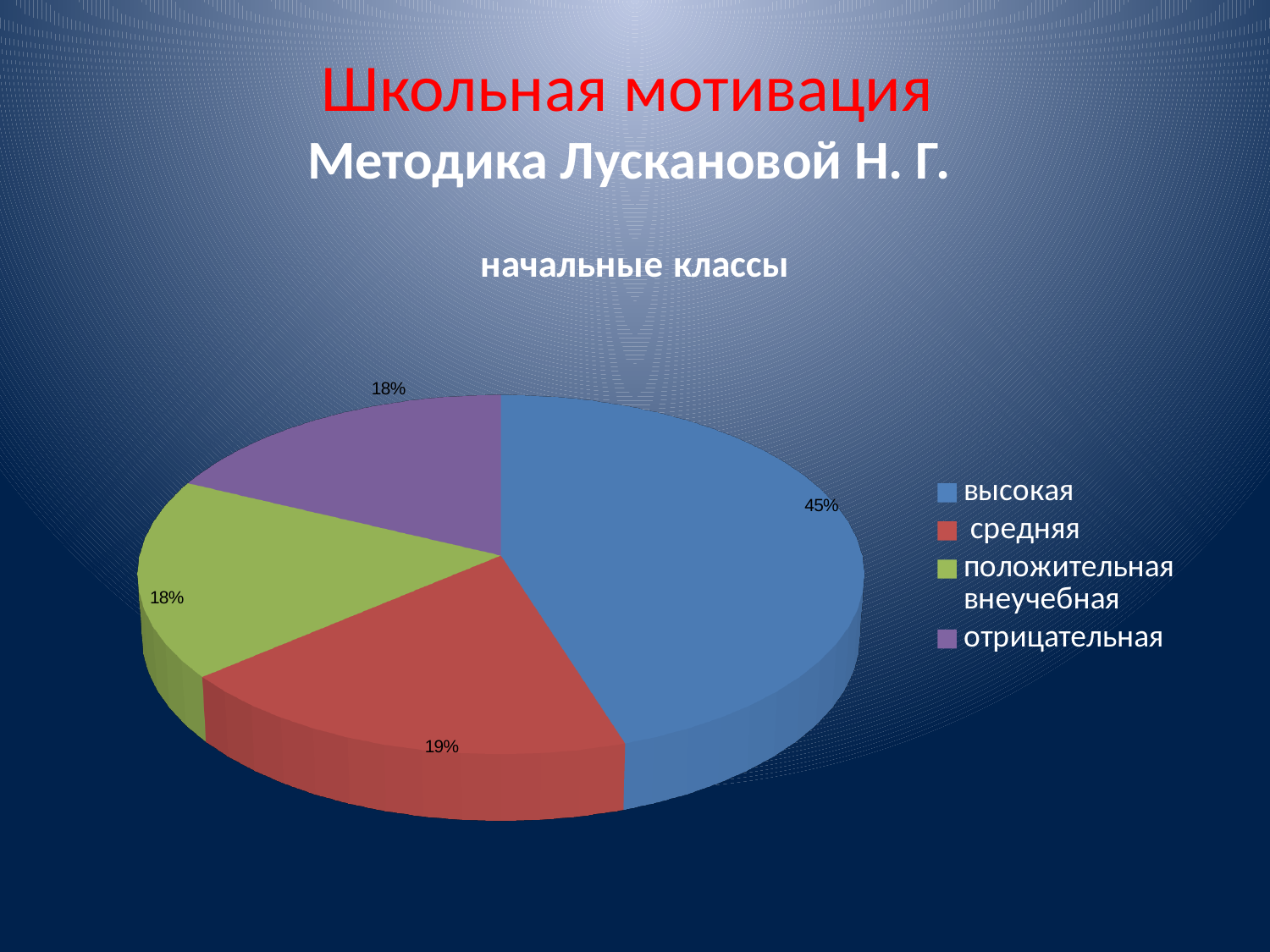

# Школьная мотивация Методика Лускановой Н. Г.

[unsupported chart]